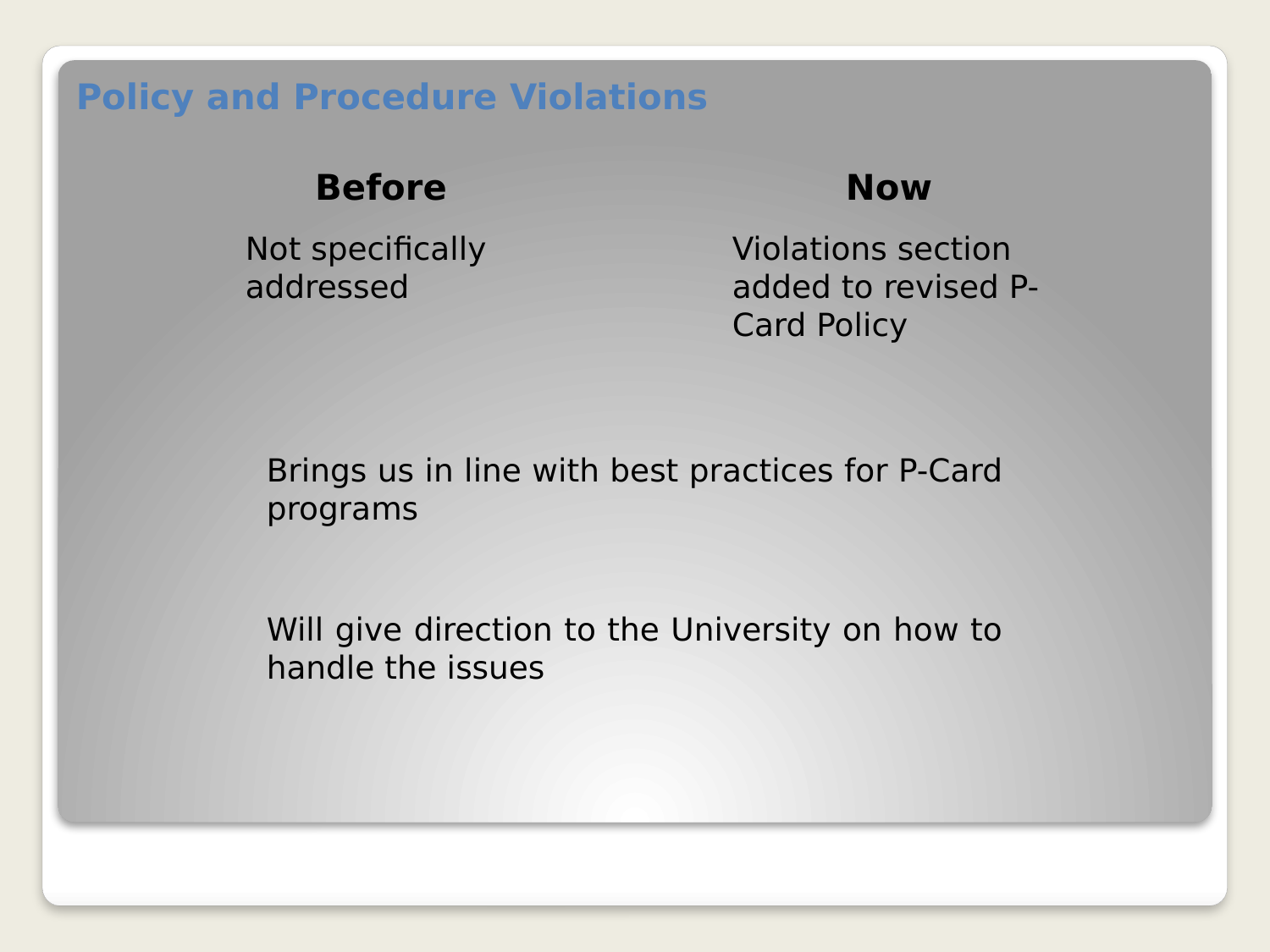

# Policy and Procedure Violations
Before
Now
Not specifically addressed
Violations section added to revised P-Card Policy
Brings us in line with best practices for P-Card programs
Will give direction to the University on how to handle the issues